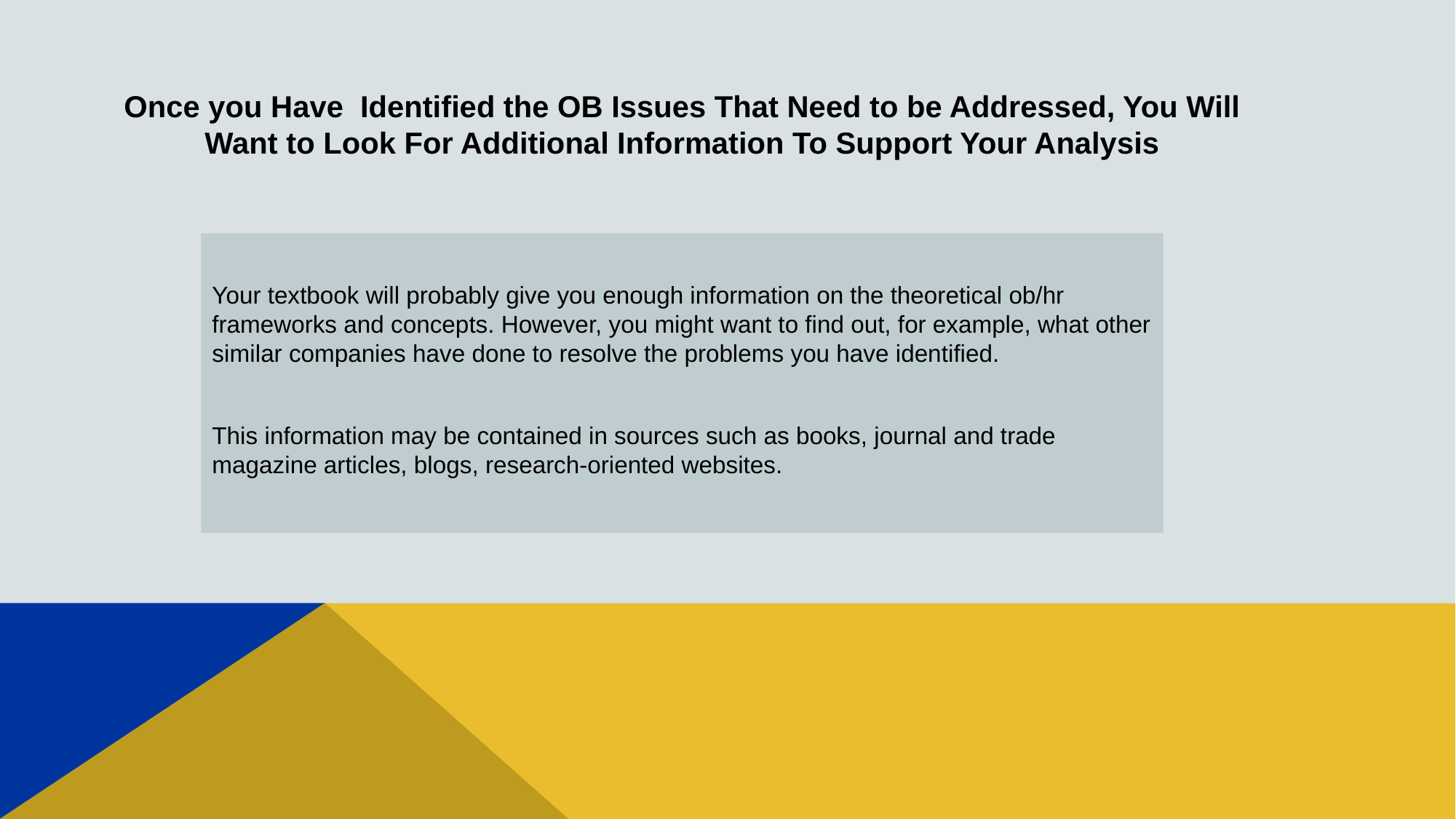

# Once you Have  Identified the OB Issues That Need to be Addressed, You Will Want to Look For Additional Information To Support Your Analysis

Your textbook will probably give you enough information on the theoretical ob/hr frameworks and concepts. However, you might want to find out, for example, what other similar companies have done to resolve the problems you have identified.

This information may be contained in sources such as books, journal and trade magazine articles, blogs, research-oriented websites.